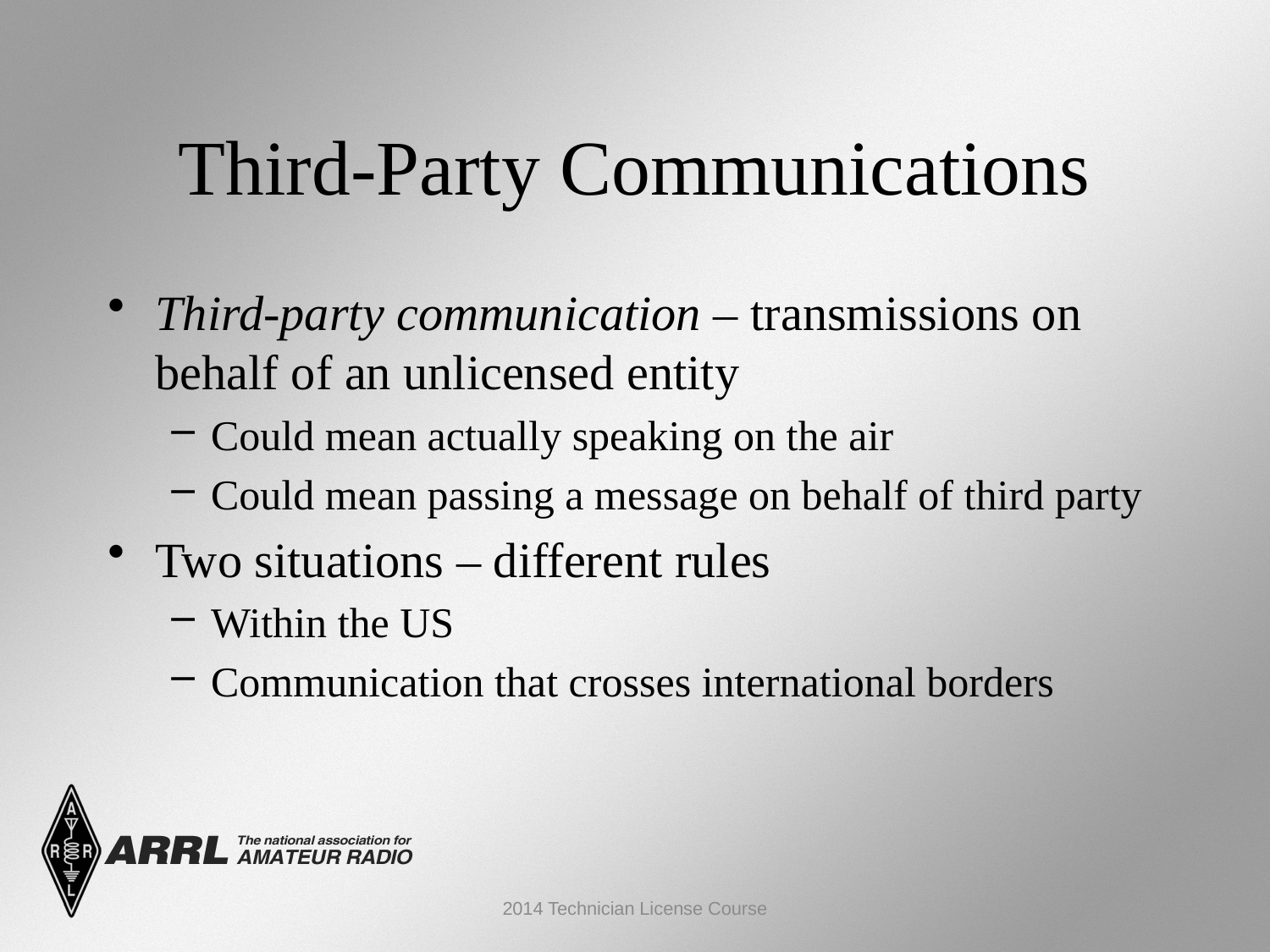

Third-Party Communications
Third-party communication – transmissions on behalf of an unlicensed entity
Could mean actually speaking on the air
Could mean passing a message on behalf of third party
Two situations – different rules
Within the US
Communication that crosses international borders
2014 Technician License Course